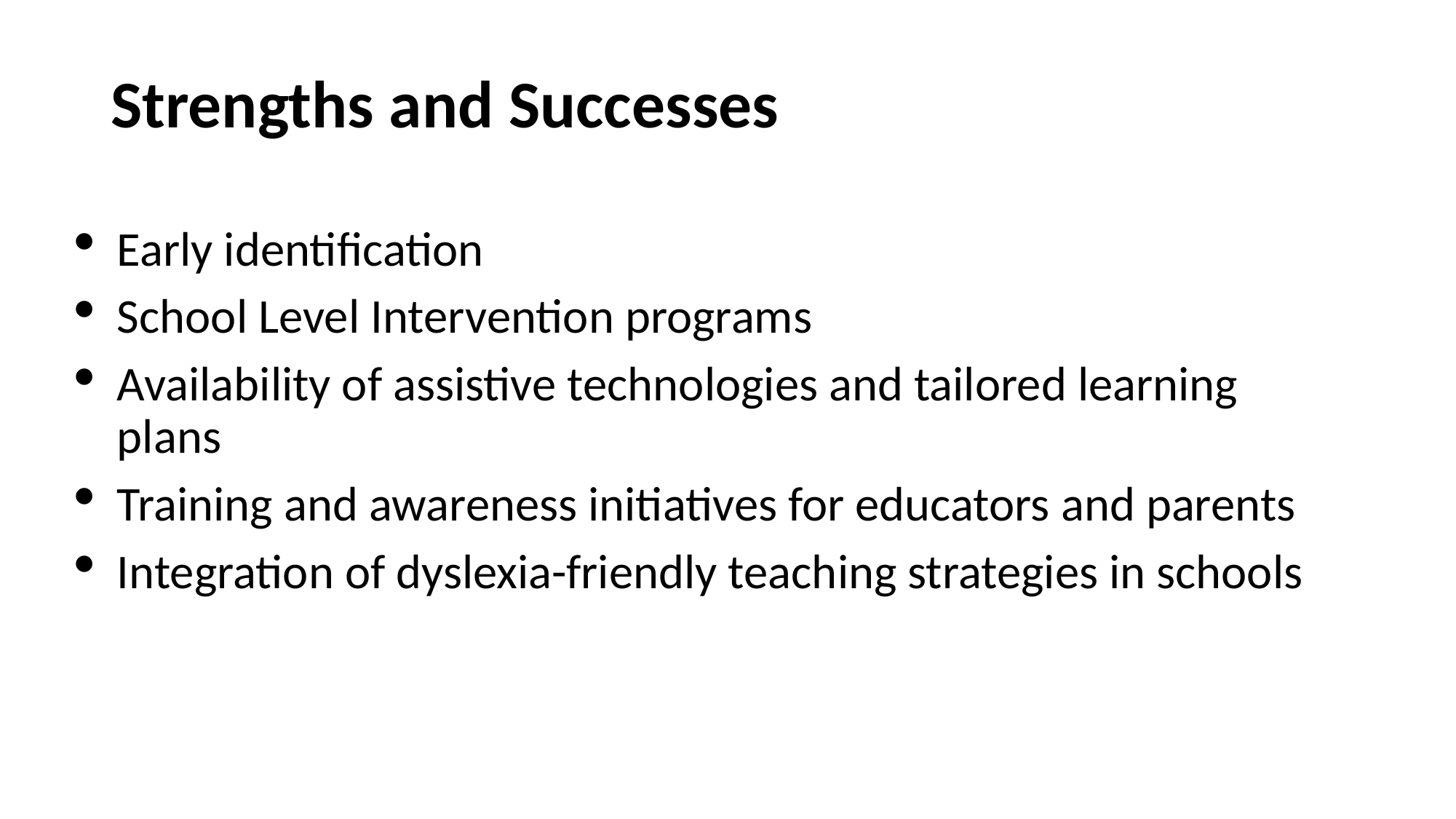

# Strengths and Successes
Early identification
School Level Intervention programs
Availability of assistive technologies and tailored learning plans
Training and awareness initiatives for educators and parents
Integration of dyslexia-friendly teaching strategies in schools